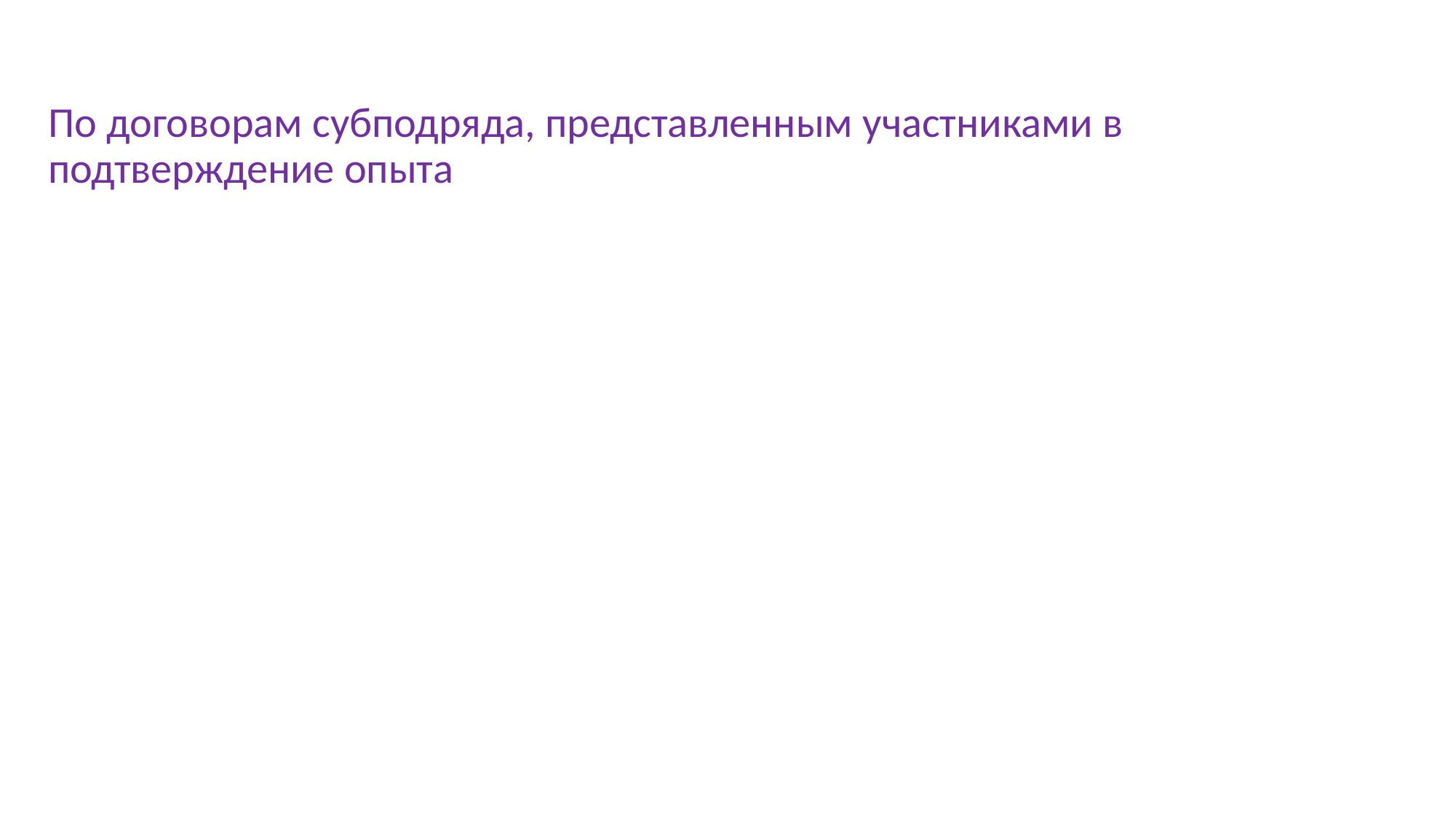

# По договорам субподряда, представленным участниками в подтверждение опыта